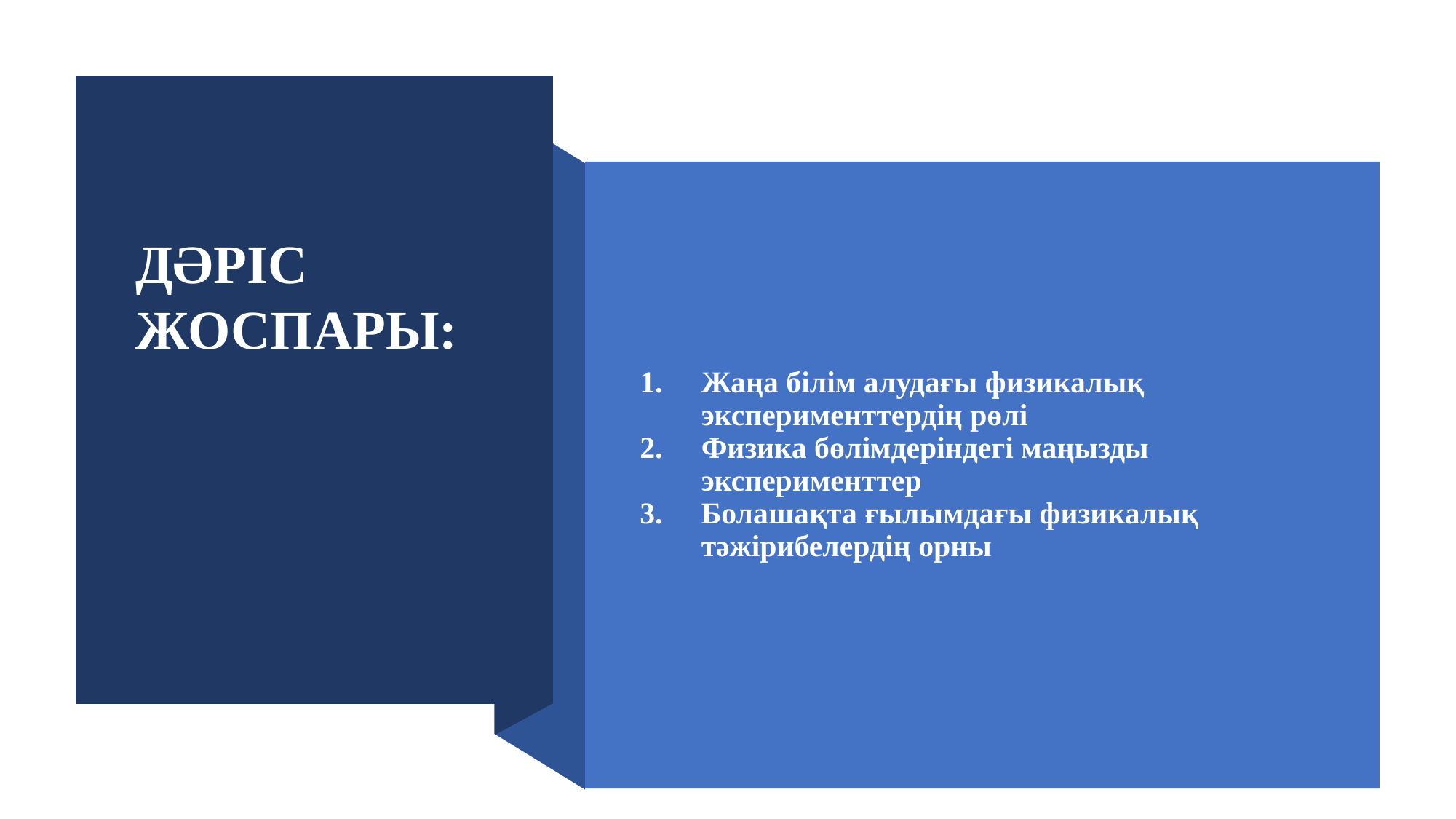

ДӘРІС ЖОСПАРЫ:
Жаңа білім алудағы физикалық эксперименттердің рөлі
Физика бөлімдеріндегі маңызды эксперименттер
Болашақта ғылымдағы физикалық тәжірибелердің орны